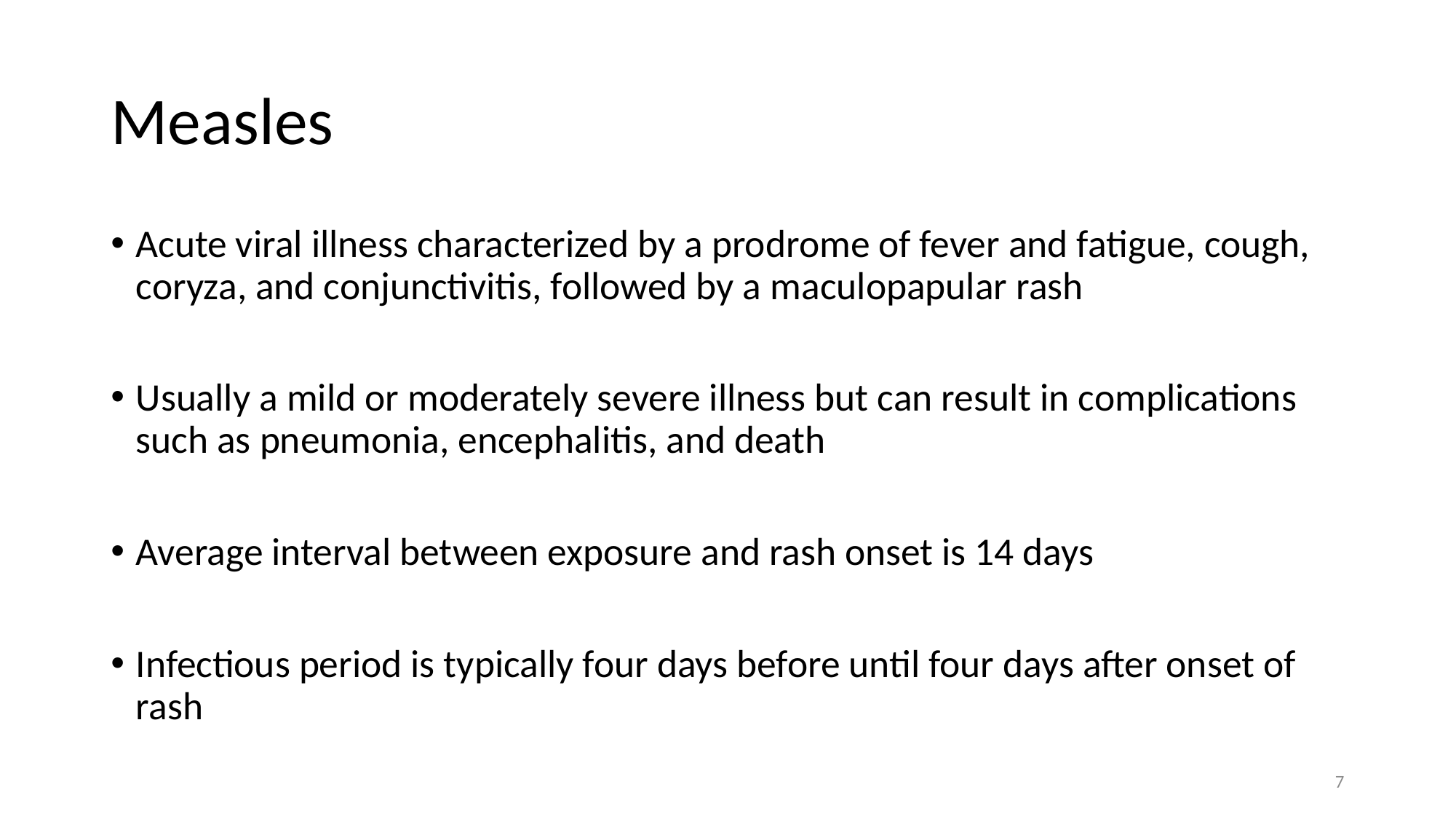

# Measles
Acute viral illness characterized by a prodrome of fever and fatigue, cough, coryza, and conjunctivitis, followed by a maculopapular rash

Usually a mild or moderately severe illness but can result in complications such as pneumonia, encephalitis, and death

Average interval between exposure and rash onset is 14 days

Infectious period is typically four days before until four days after onset of rash

7